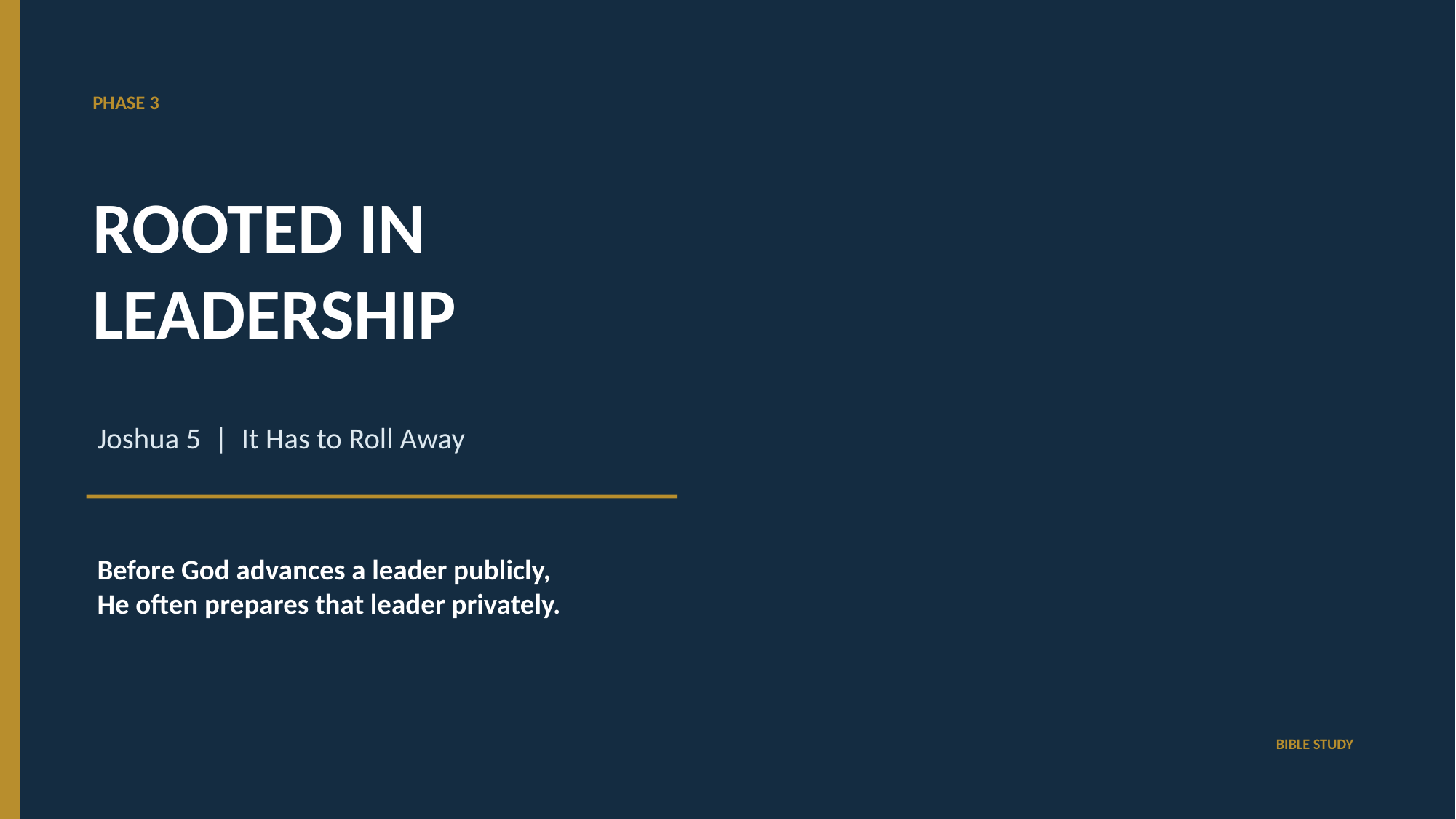

PHASE 3
ROOTED IN
LEADERSHIP
Joshua 5  |  It Has to Roll Away

Before God advances a leader publicly,
He often prepares that leader privately.
BIBLE STUDY